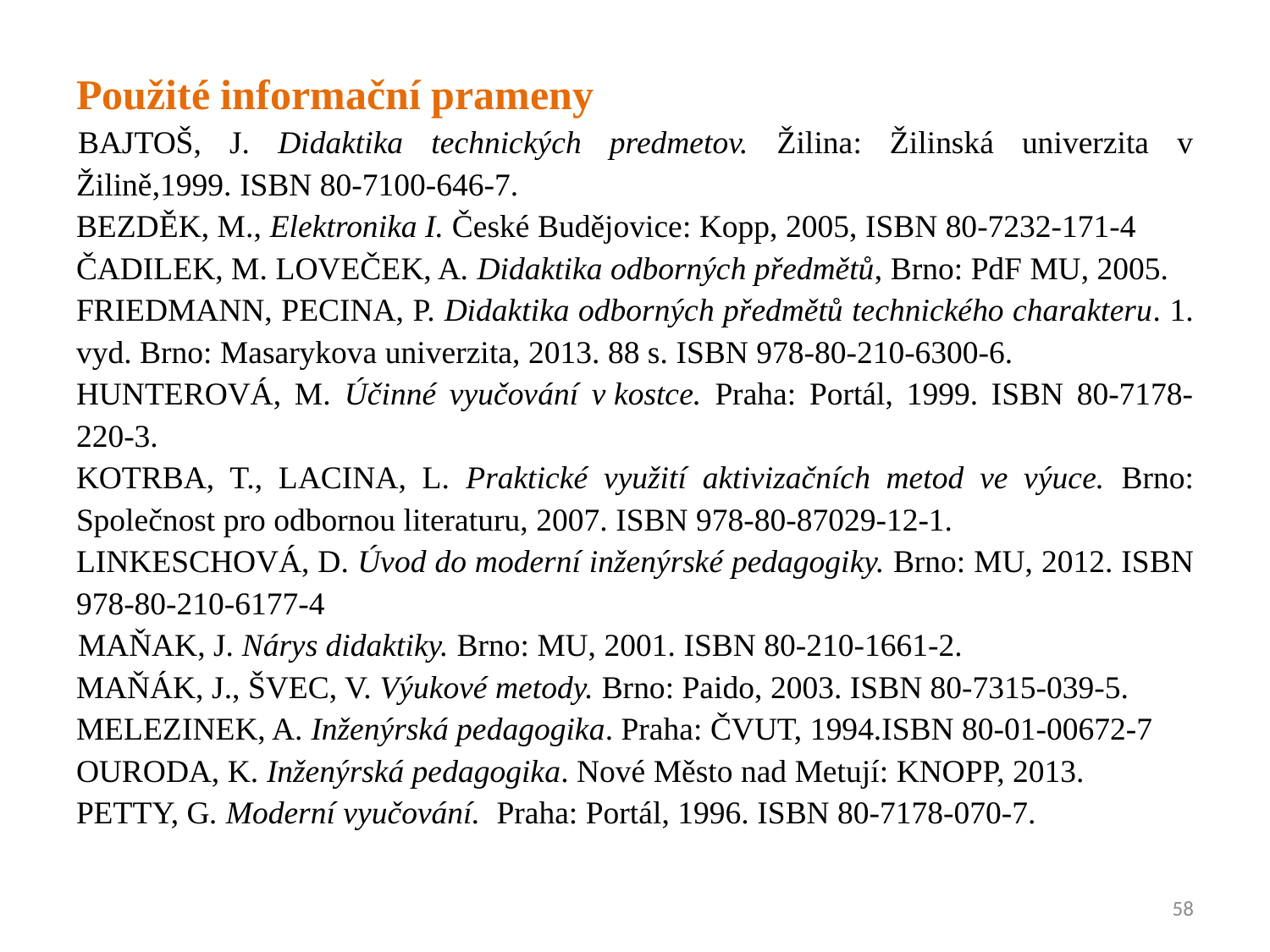

Použité informační prameny
BAJTOŠ, J. Didaktika technických predmetov. Žilina: Žilinská univerzita v Žilině,1999. ISBN 80-7100-646-7.
BEZDĚK, M., Elektronika I. České Budějovice: Kopp, 2005, ISBN 80-7232-171-4
ČADILEK, M. LOVEČEK, A. Didaktika odborných předmětů, Brno: PdF MU, 2005.
FRIEDMANN, PECINA, P. Didaktika odborných předmětů technického charakteru. 1. vyd. Brno: Masarykova univerzita, 2013. 88 s. ISBN 978-80-210-6300-6.
HUNTEROVÁ, M. Účinné vyučování v kostce. Praha: Portál, 1999. ISBN 80-7178-220-3.
KOTRBA, T., LACINA, L. Praktické využití aktivizačních metod ve výuce. Brno: Společnost pro odbornou literaturu, 2007. ISBN 978-80-87029-12-1.
LINKESCHOVÁ, D. Úvod do moderní inženýrské pedagogiky. Brno: MU, 2012. ISBN 978-80-210-6177-4
MAŇAK, J. Nárys didaktiky. Brno: MU, 2001. ISBN 80-210-1661-2.
MAŇÁK, J., ŠVEC, V. Výukové metody. Brno: Paido, 2003. ISBN 80-7315-039-5.
MELEZINEK, A. Inženýrská pedagogika. Praha: ČVUT, 1994.ISBN 80-01-00672-7
OURODA, K. Inženýrská pedagogika. Nové Město nad Metují: KNOPP, 2013.
PETTY, G. Moderní vyučování.  Praha: Portál, 1996. ISBN 80-7178-070-7.

58